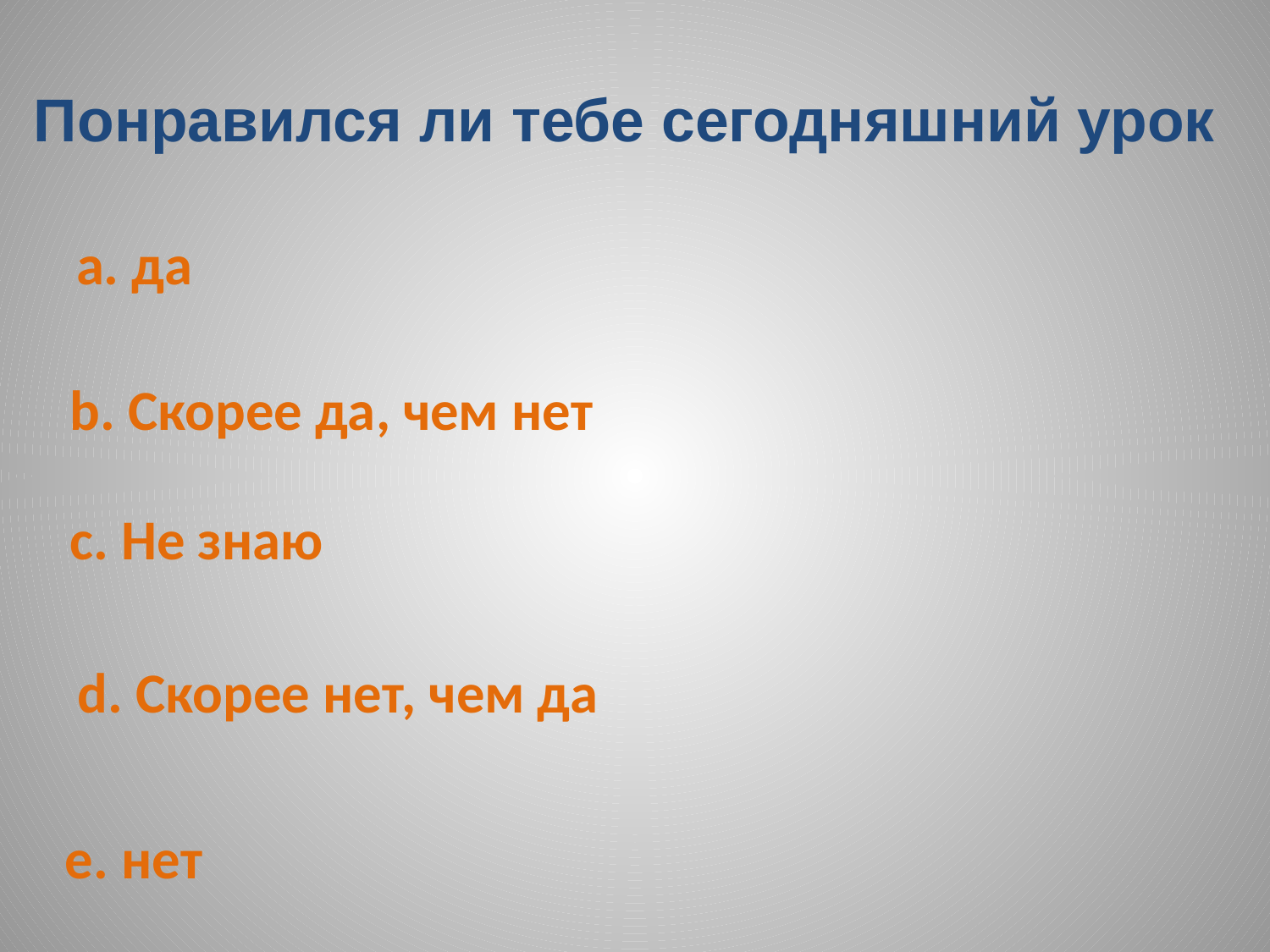

# Понравился ли тебе сегодняшний урок
a. да

b. Скорее да, чем нет
c. Не знаю

 d. Скорее нет, чем да
e. нет